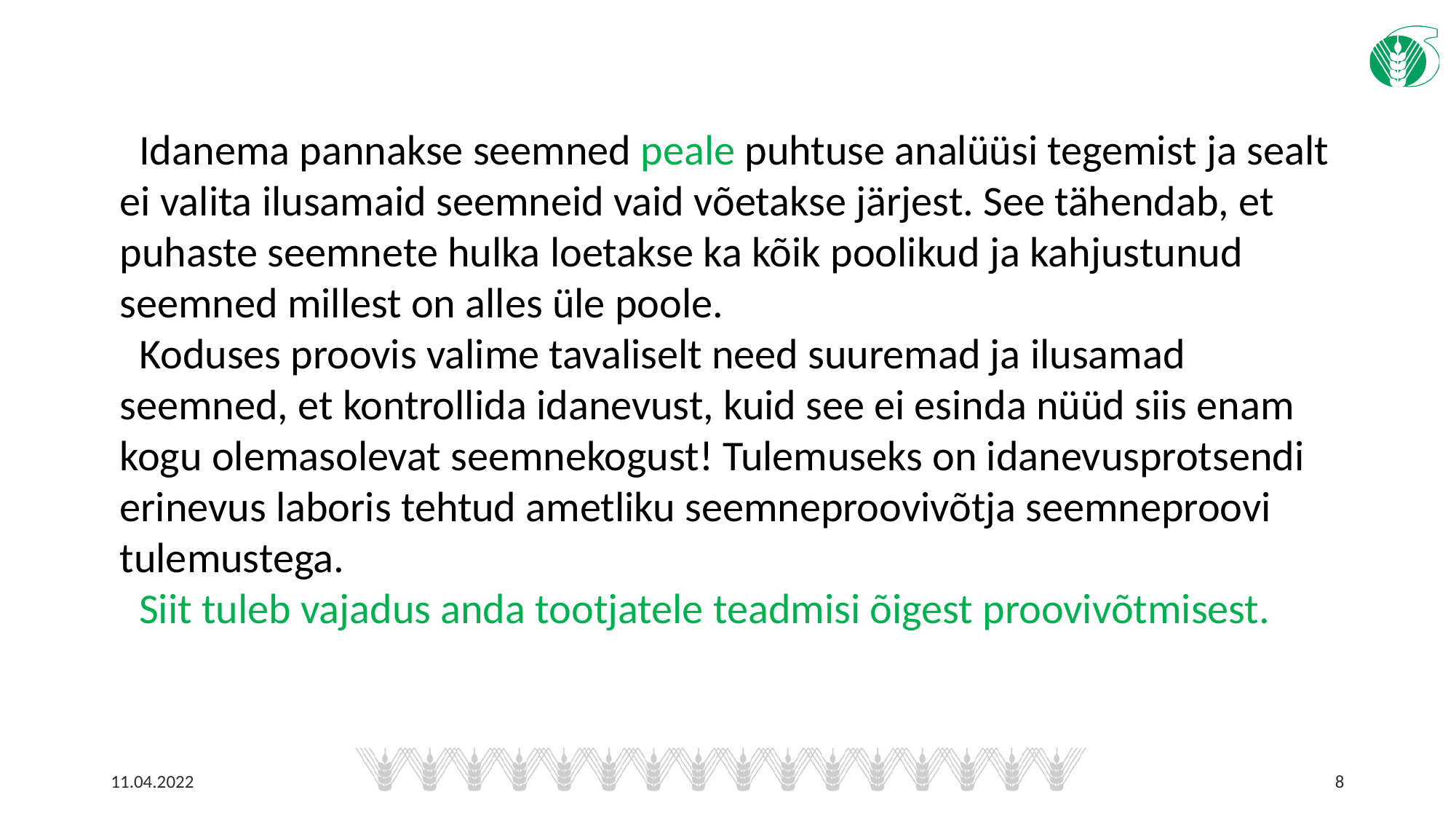

Idanema pannakse seemned peale puhtuse analüüsi tegemist ja sealt ei valita ilusamaid seemneid vaid võetakse järjest. See tähendab, et puhaste seemnete hulka loetakse ka kõik poolikud ja kahjustunud seemned millest on alles üle poole.
  Koduses proovis valime tavaliselt need suuremad ja ilusamad seemned, et kontrollida idanevust, kuid see ei esinda nüüd siis enam kogu olemasolevat seemnekogust! Tulemuseks on idanevusprotsendi erinevus laboris tehtud ametliku seemneproovivõtja seemneproovi tulemustega.
  Siit tuleb vajadus anda tootjatele teadmisi õigest proovivõtmisest.
11.04.2022
8